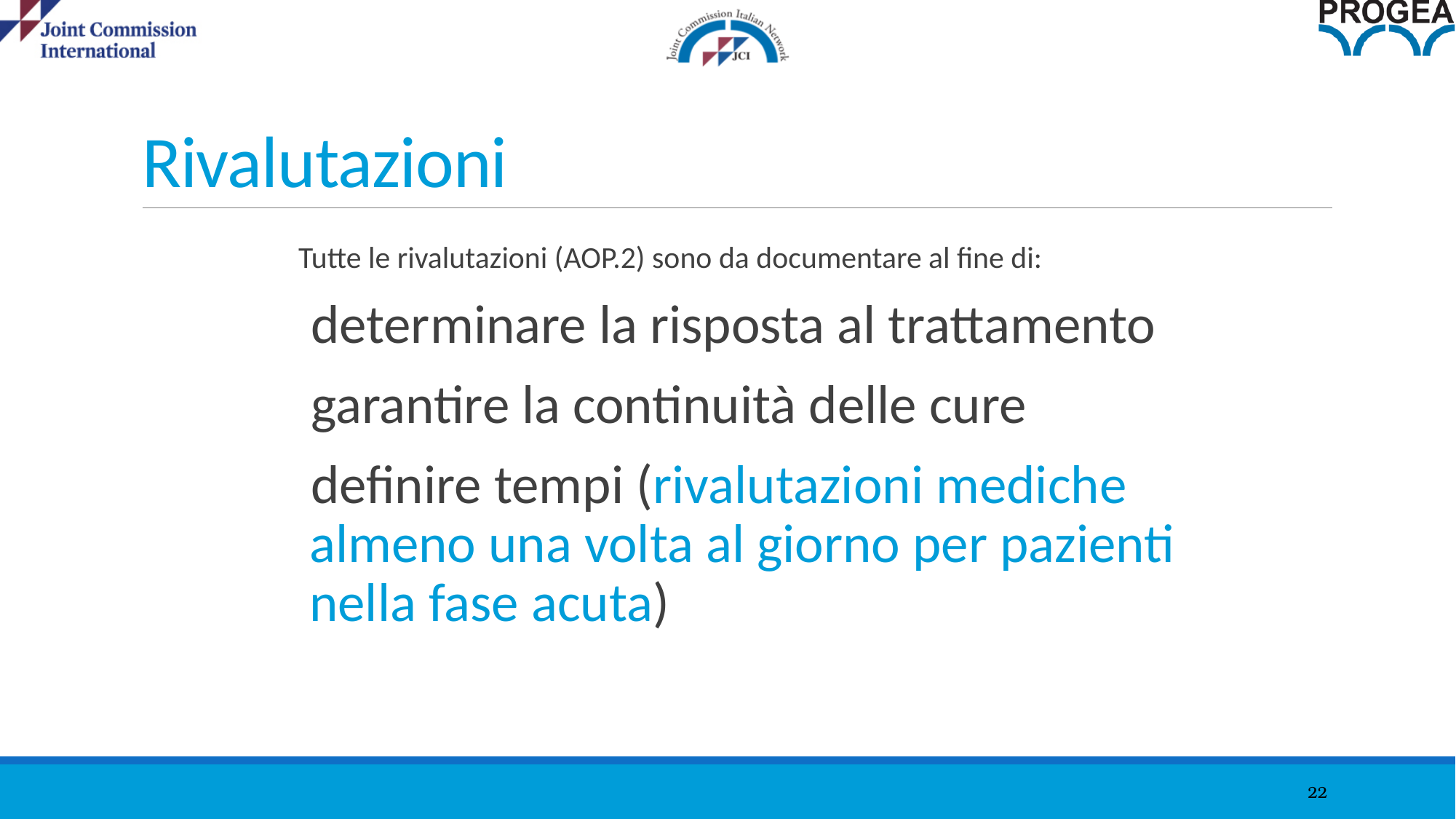

22
# Rivalutazioni
Tutte le rivalutazioni (AOP.2) sono da documentare al fine di:
determinare la risposta al trattamento
garantire la continuità delle cure
definire tempi (rivalutazioni mediche almeno una volta al giorno per pazienti nella fase acuta)